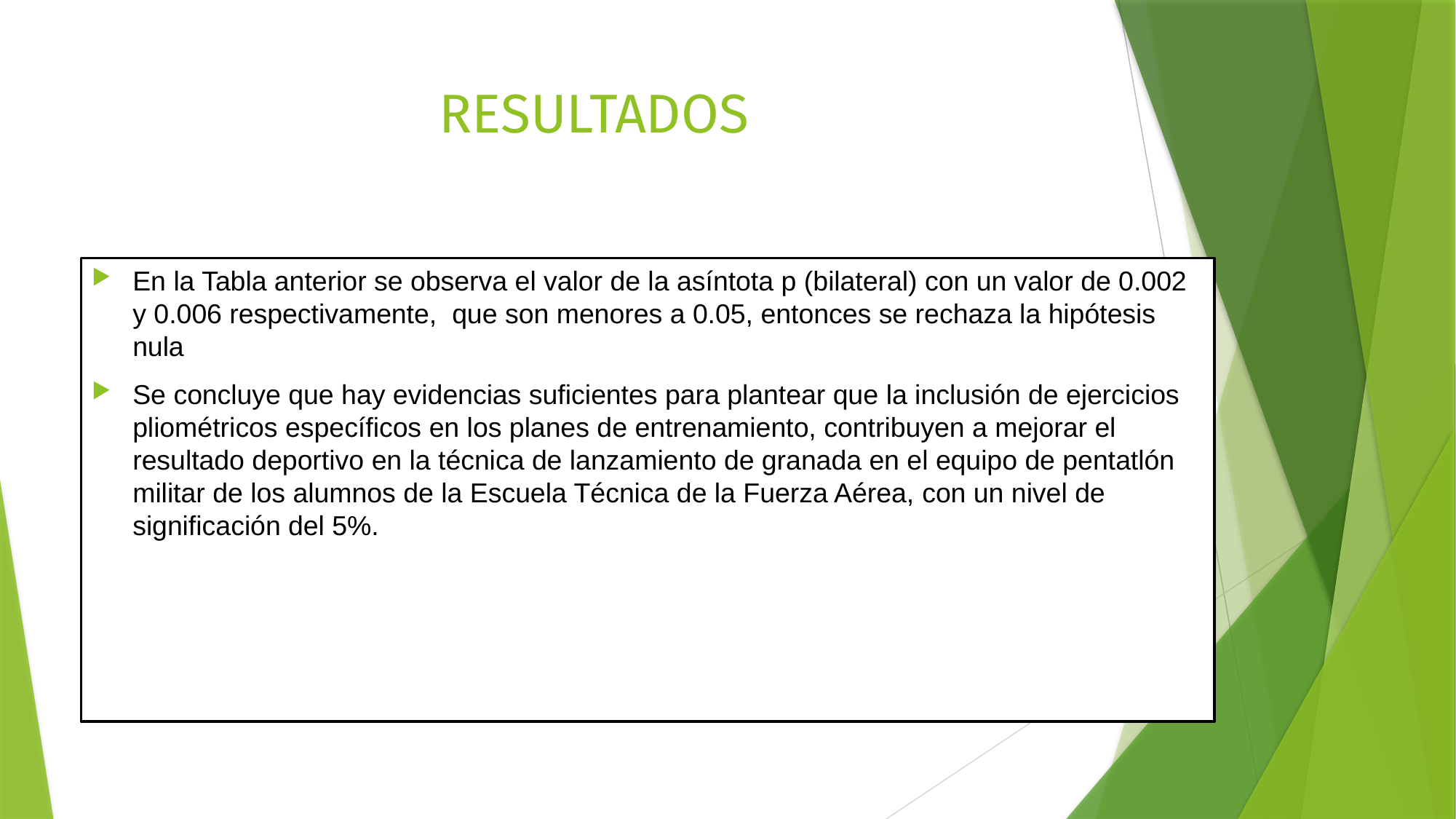

# RESULTADOS
En la Tabla anterior se observa el valor de la asíntota p (bilateral) con un valor de 0.002 y 0.006 respectivamente,  que son menores a 0.05, entonces se rechaza la hipótesis nula
Se concluye que hay evidencias suficientes para plantear que la inclusión de ejercicios pliométricos específicos en los planes de entrenamiento, contribuyen a mejorar el resultado deportivo en la técnica de lanzamiento de granada en el equipo de pentatlón militar de los alumnos de la Escuela Técnica de la Fuerza Aérea, con un nivel de significación del 5%.